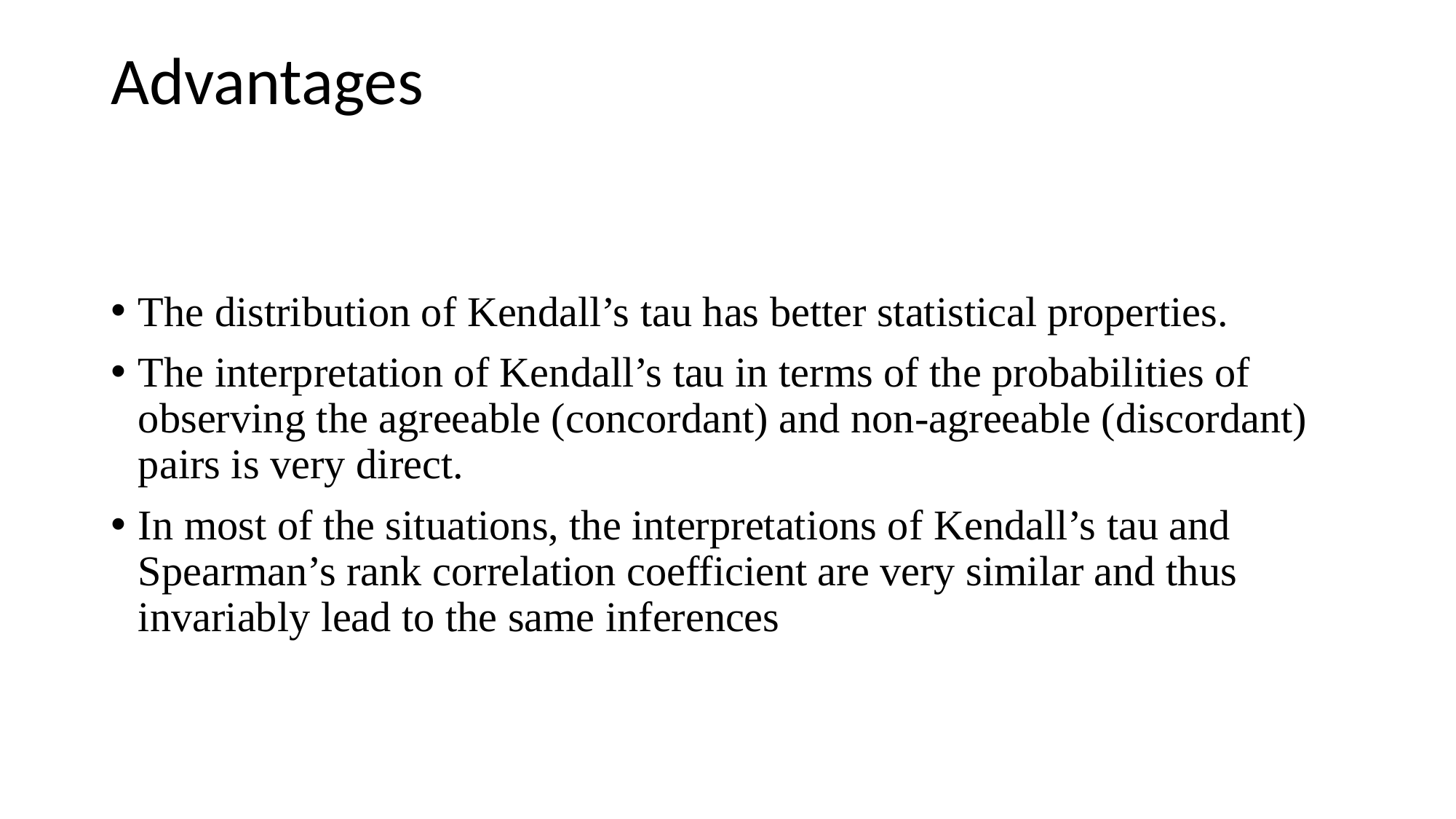

# Advantages

The distribution of Kendall’s tau has better statistical properties.
The interpretation of Kendall’s tau in terms of the probabilities of observing the agreeable (concordant) and non-agreeable (discordant) pairs is very direct.
In most of the situations, the interpretations of Kendall’s tau and Spearman’s rank correlation coefficient are very similar and thus invariably lead to the same inferences